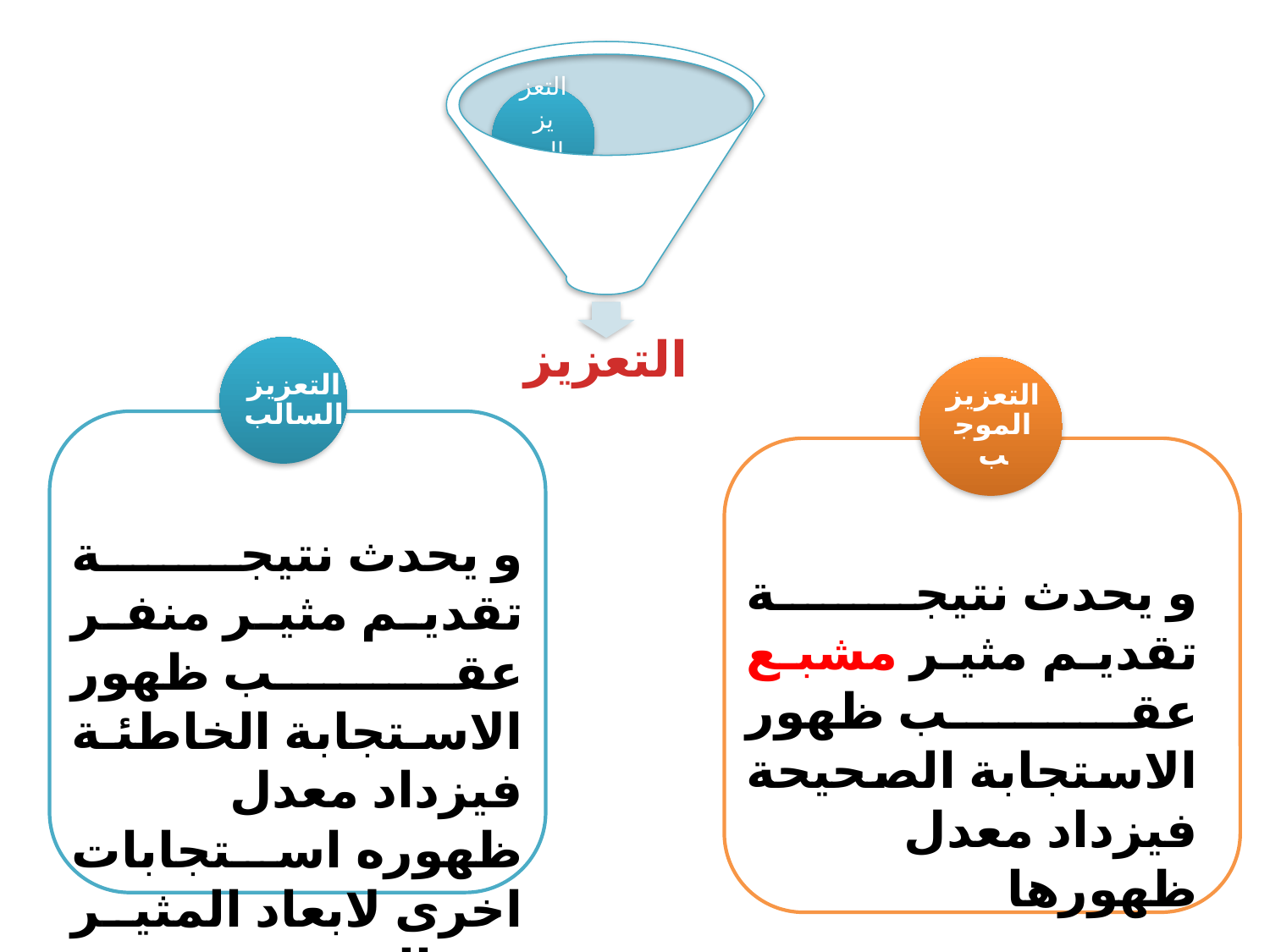

التعزيز الموجب
التعزيز السالب
التعزيز

التعزيز السالب

التعزيز الموجب

و يحدث نتيجة تقديم مثير منفر عقب ظهور الاستجابة الخاطئة فيزداد معدل ظهوره استجابات اخرى لابعاد المثير عن الموقف
و يحدث نتيجة تقديم مثير مشبع عقب ظهور الاستجابة الصحيحة فيزداد معدل ظهورها